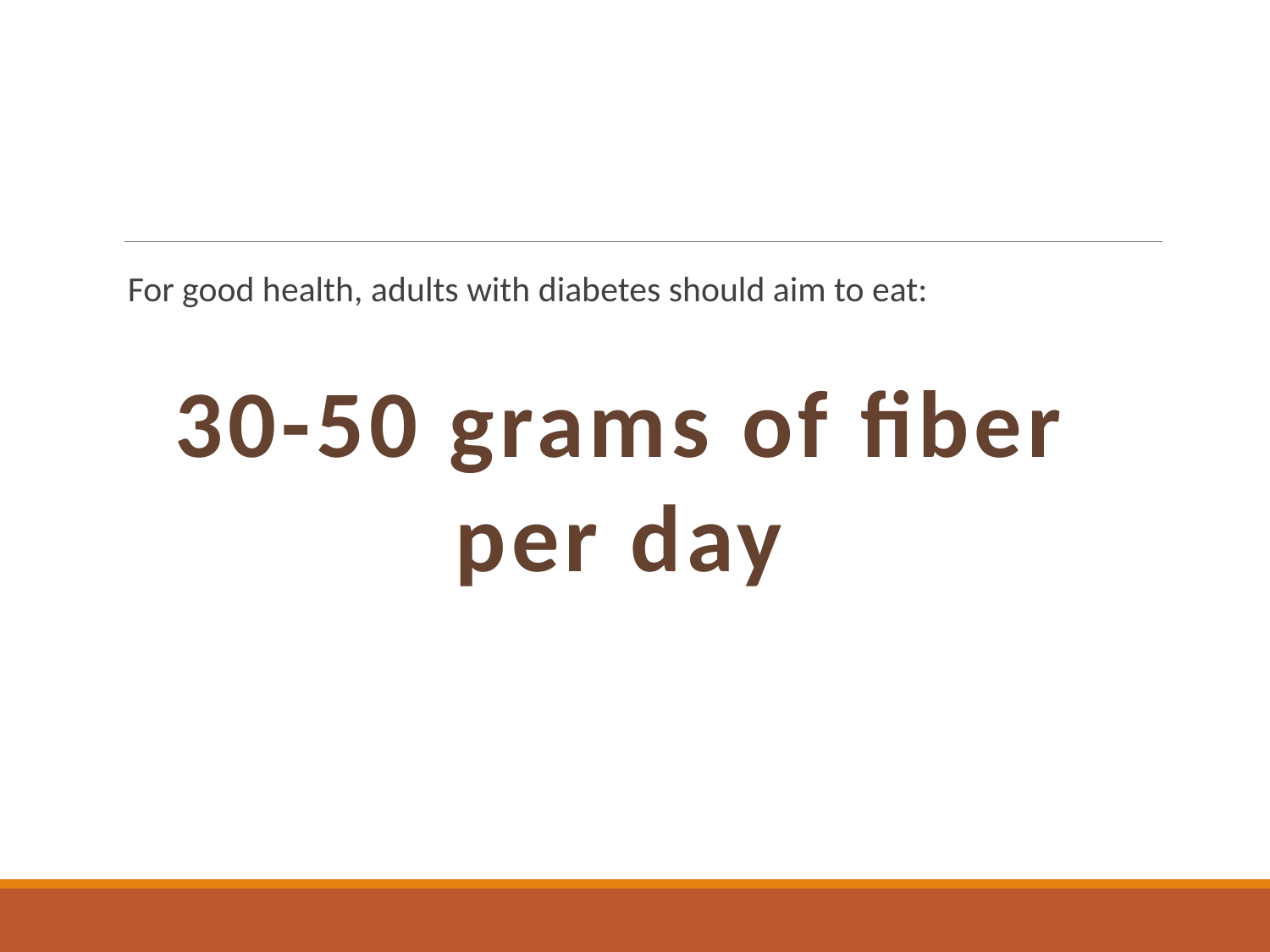

For good health, adults with diabetes should aim to eat:

30-50 grams of fiber
per day